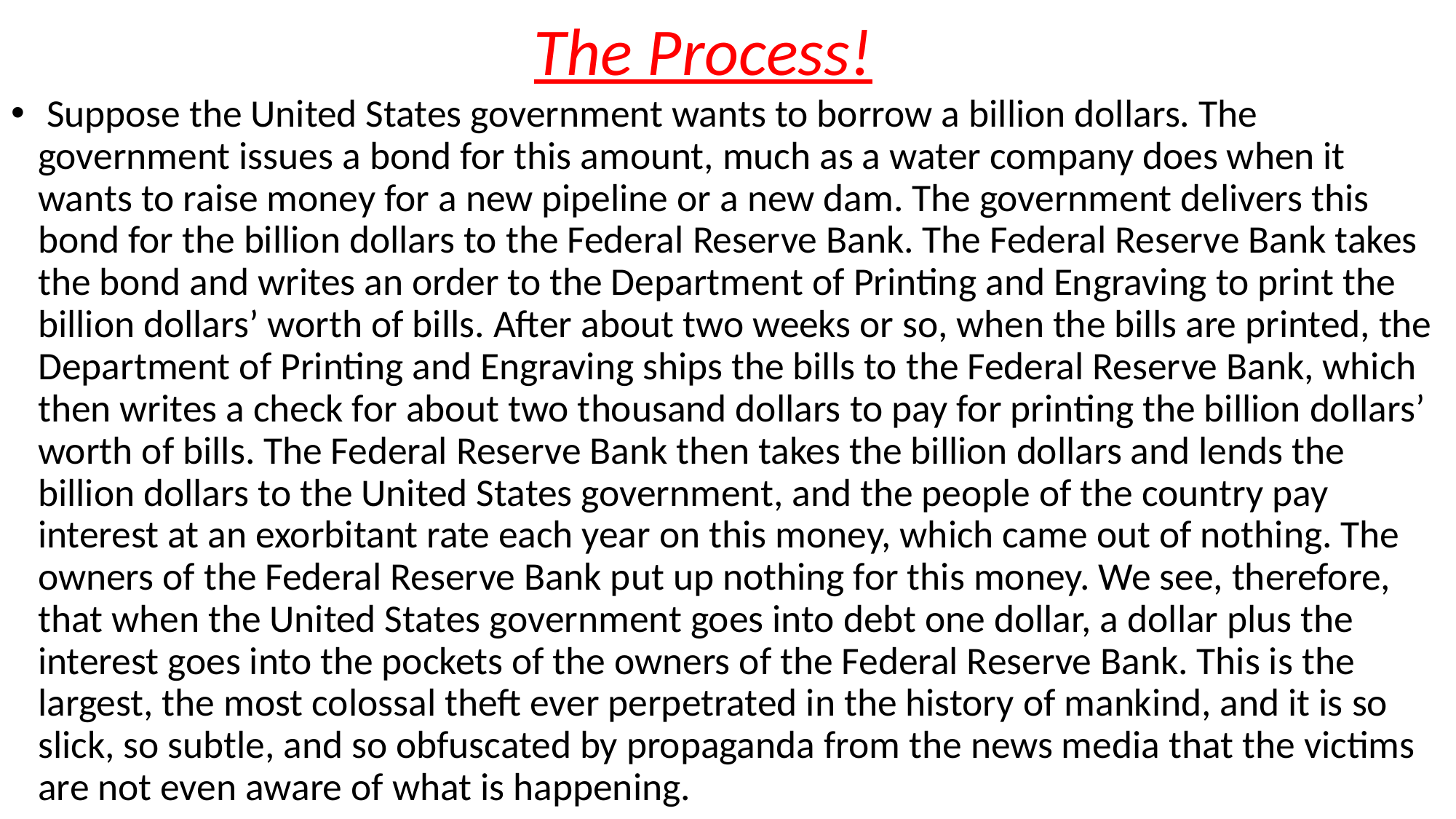

# The Process!
 Suppose the United States government wants to borrow a billion dollars. The government issues a bond for this amount, much as a water company does when it wants to raise money for a new pipeline or a new dam. The government delivers this bond for the billion dollars to the Federal Reserve Bank. The Federal Reserve Bank takes the bond and writes an order to the Department of Printing and Engraving to print the billion dollars’ worth of bills. After about two weeks or so, when the bills are printed, the Department of Printing and Engraving ships the bills to the Federal Reserve Bank, which then writes a check for about two thousand dollars to pay for printing the billion dollars’ worth of bills. The Federal Reserve Bank then takes the billion dollars and lends the billion dollars to the United States government, and the people of the country pay interest at an exorbitant rate each year on this money, which came out of nothing. The owners of the Federal Reserve Bank put up nothing for this money. We see, therefore, that when the United States government goes into debt one dollar, a dollar plus the interest goes into the pockets of the owners of the Federal Reserve Bank. This is the largest, the most colossal theft ever perpetrated in the history of mankind, and it is so slick, so subtle, and so obfuscated by propaganda from the news media that the victims are not even aware of what is happening.